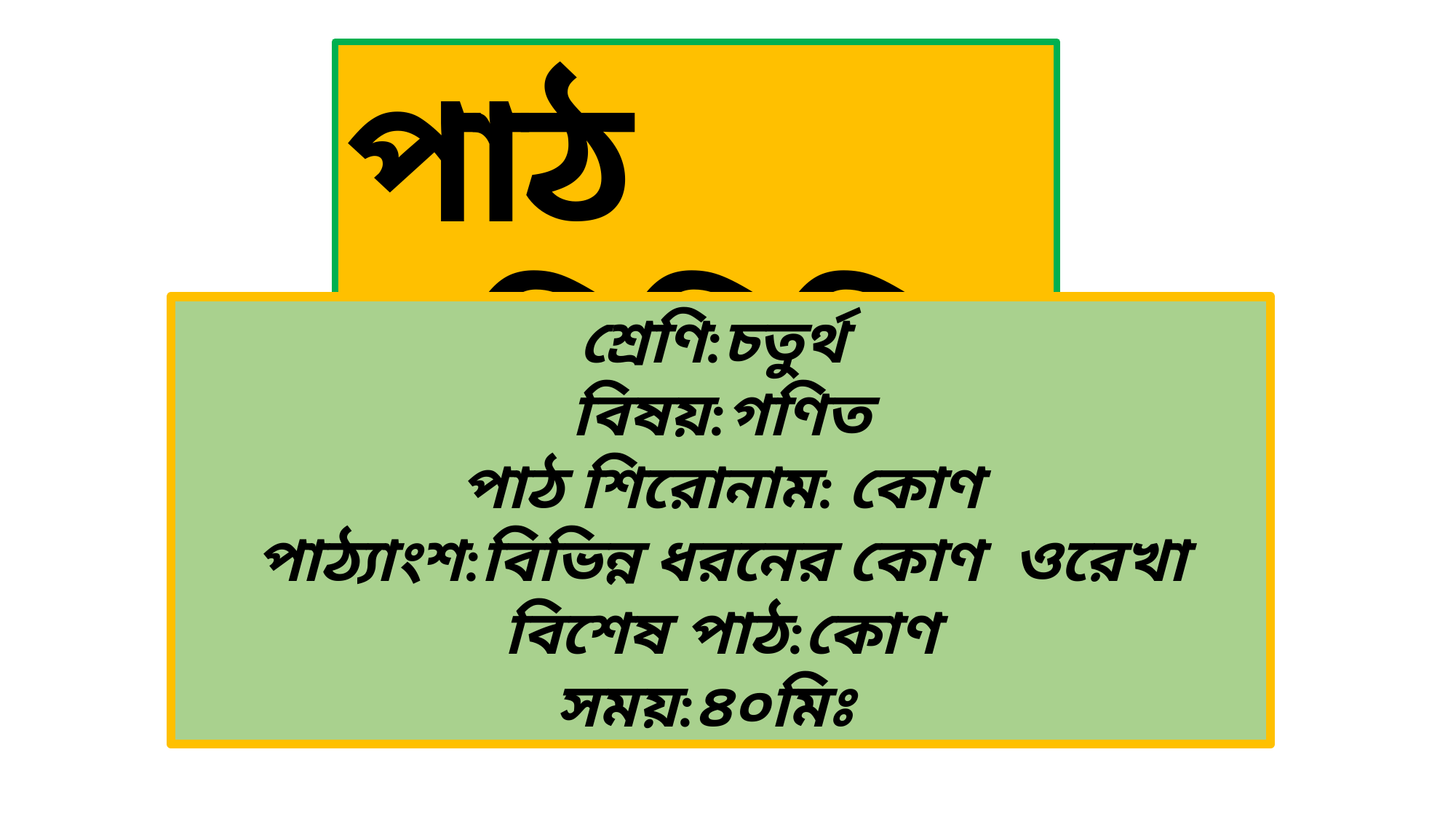

পাঠ পরিচিতি
শ্রেণি:চতুর্থ
বিষয়:গণিত
পাঠ শিরোনাম: কোণ
পাঠ্যাংশ:বিভিন্ন ধরনের কোণ  ওরেখা
বিশেষ পাঠ:কোণ
সময়:৪০মিঃ